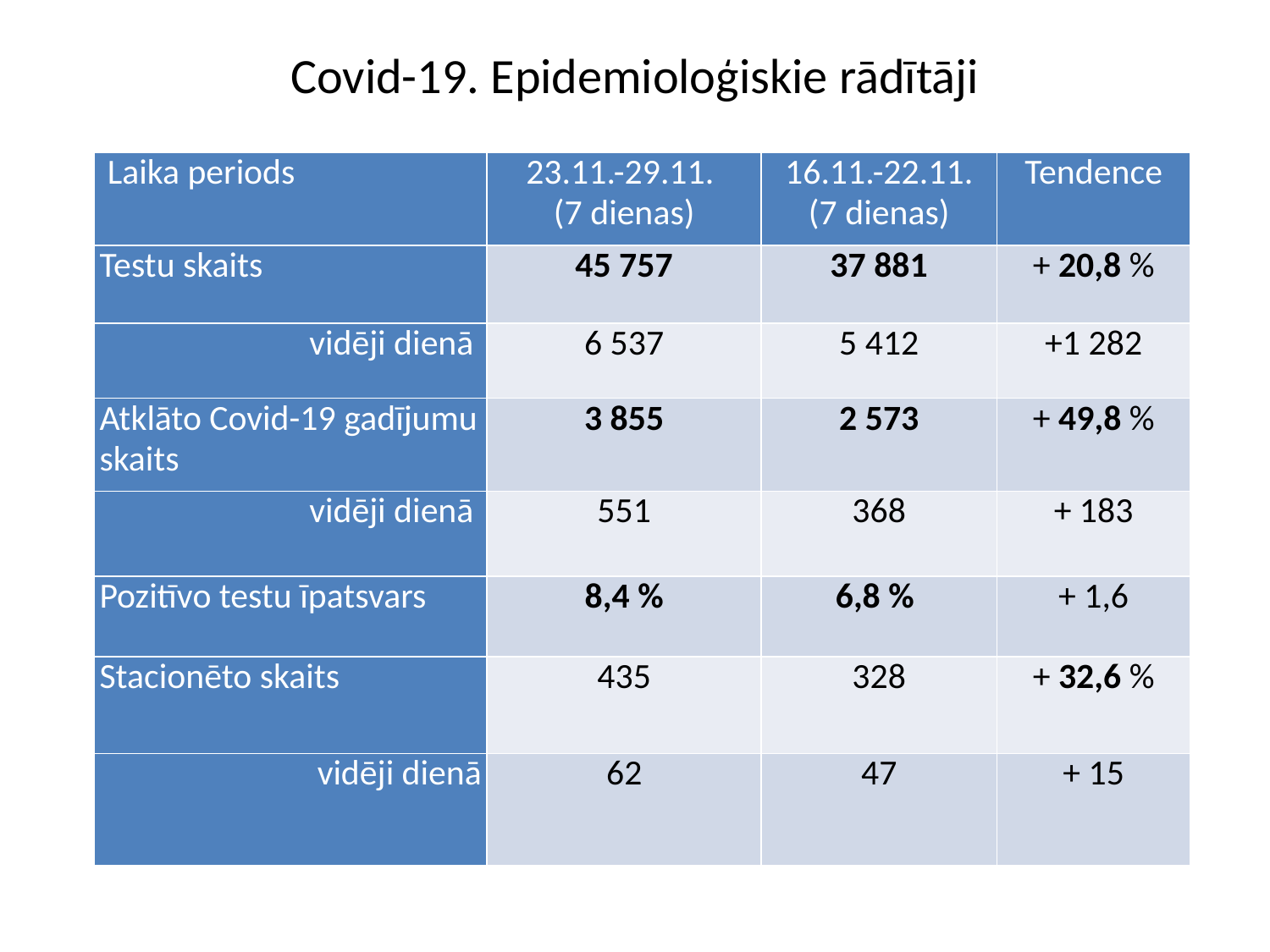

# Covid-19. Epidemioloģiskie rādītāji
| Laika periods | 23.11.-29.11. (7 dienas) | 16.11.-22.11. (7 dienas) | Tendence |
| --- | --- | --- | --- |
| Testu skaits | 45 757 | 37 881 | + 20,8 % |
| vidēji dienā | 6 537 | 5 412 | +1 282 |
| Atklāto Covid-19 gadījumu skaits | 3 855 | 2 573 | + 49,8 % |
| vidēji dienā | 551 | 368 | + 183 |
| Pozitīvo testu īpatsvars | 8,4 % | 6,8 % | + 1,6 |
| Stacionēto skaits | 435 | 328 | + 32,6 % |
| vidēji dienā | 62 | 47 | + 15 |